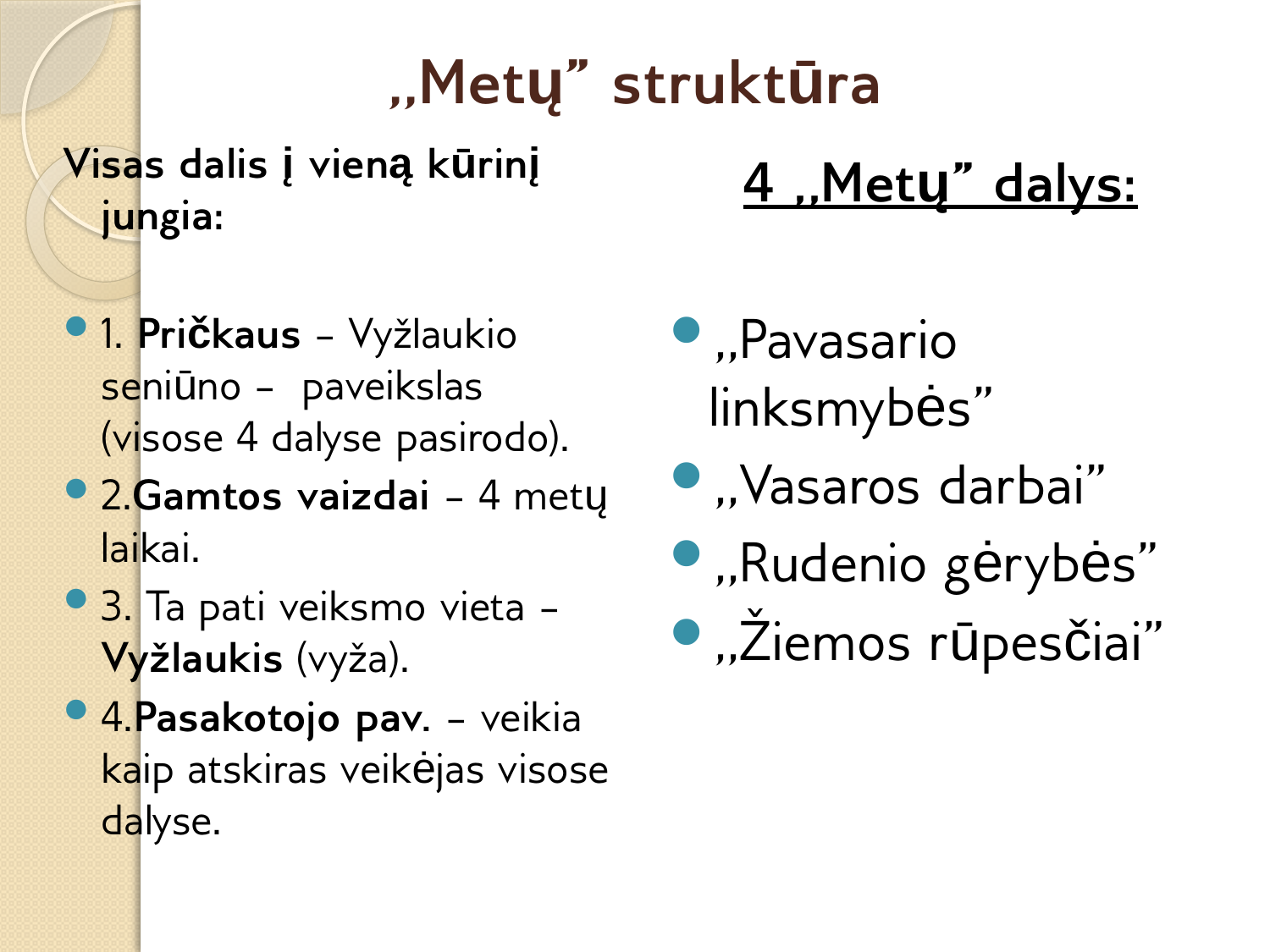

# ,,Metų” struktūra
Visas dalis į vieną kūrinį  jungia:

1. Pričkaus – Vyžlaukio seniūno –  paveikslas (visose 4 dalyse pasirodo).
2.Gamtos vaizdai – 4 metų laikai.
3. Ta pati veiksmo vieta – Vyžlaukis (vyža).
4.Pasakotojo pav. – veikia kaip atskiras veikėjas visose dalyse.
    4 ,,Metų” dalys:

,,Pavasario linksmybės”
,,Vasaros darbai”
,,Rudenio gėrybės”
,,Žiemos rūpesčiai”